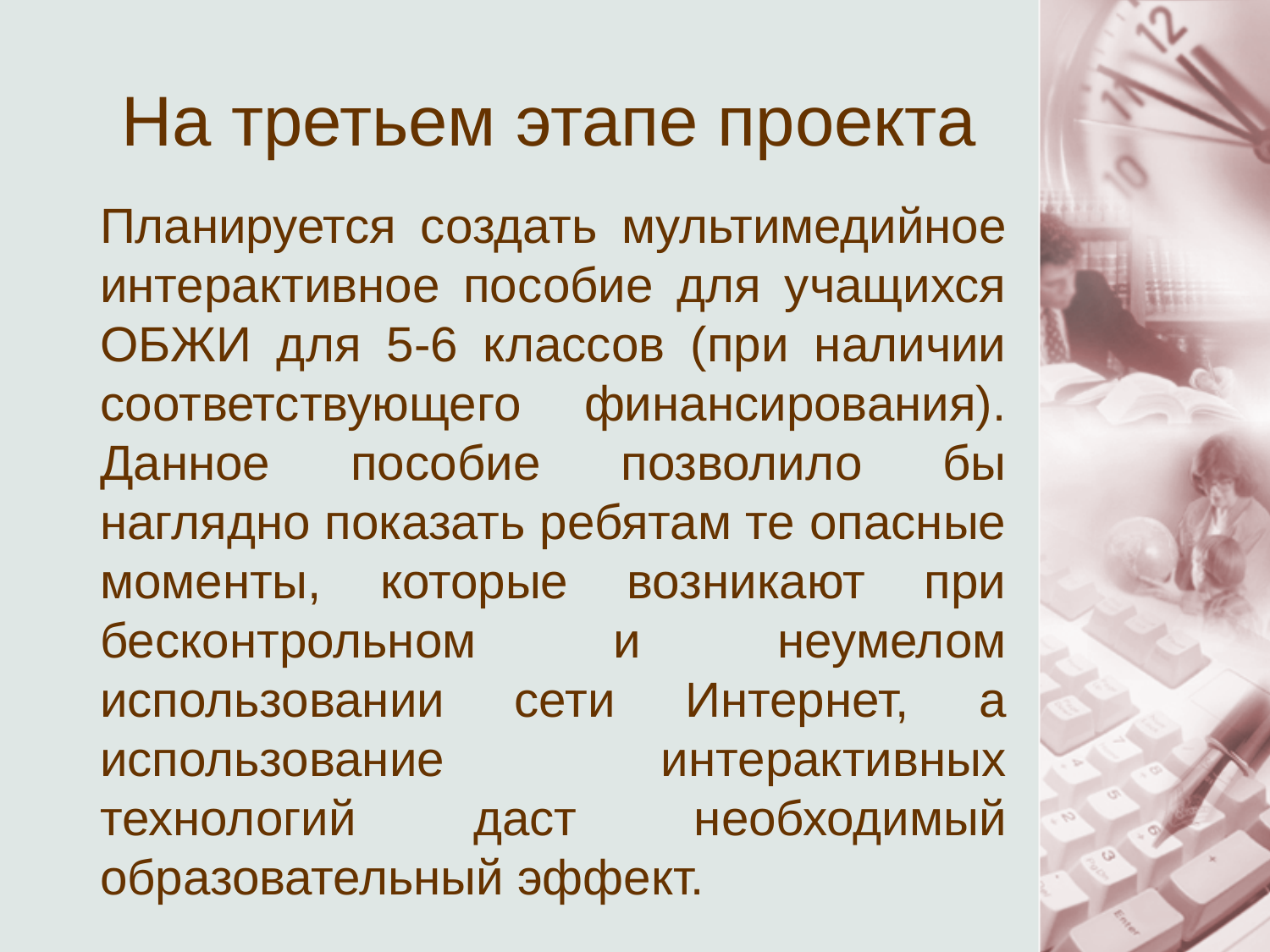

# На третьем этапе проекта
	Планируется создать мультимедийное интерактивное пособие для учащихся ОБЖИ для 5-6 классов (при наличии соответствующего финансирования). Данное пособие позволило бы наглядно показать ребятам те опасные моменты, которые возникают при бесконтрольном и неумелом использовании сети Интернет, а использование интерактивных технологий даст необходимый образовательный эффект.